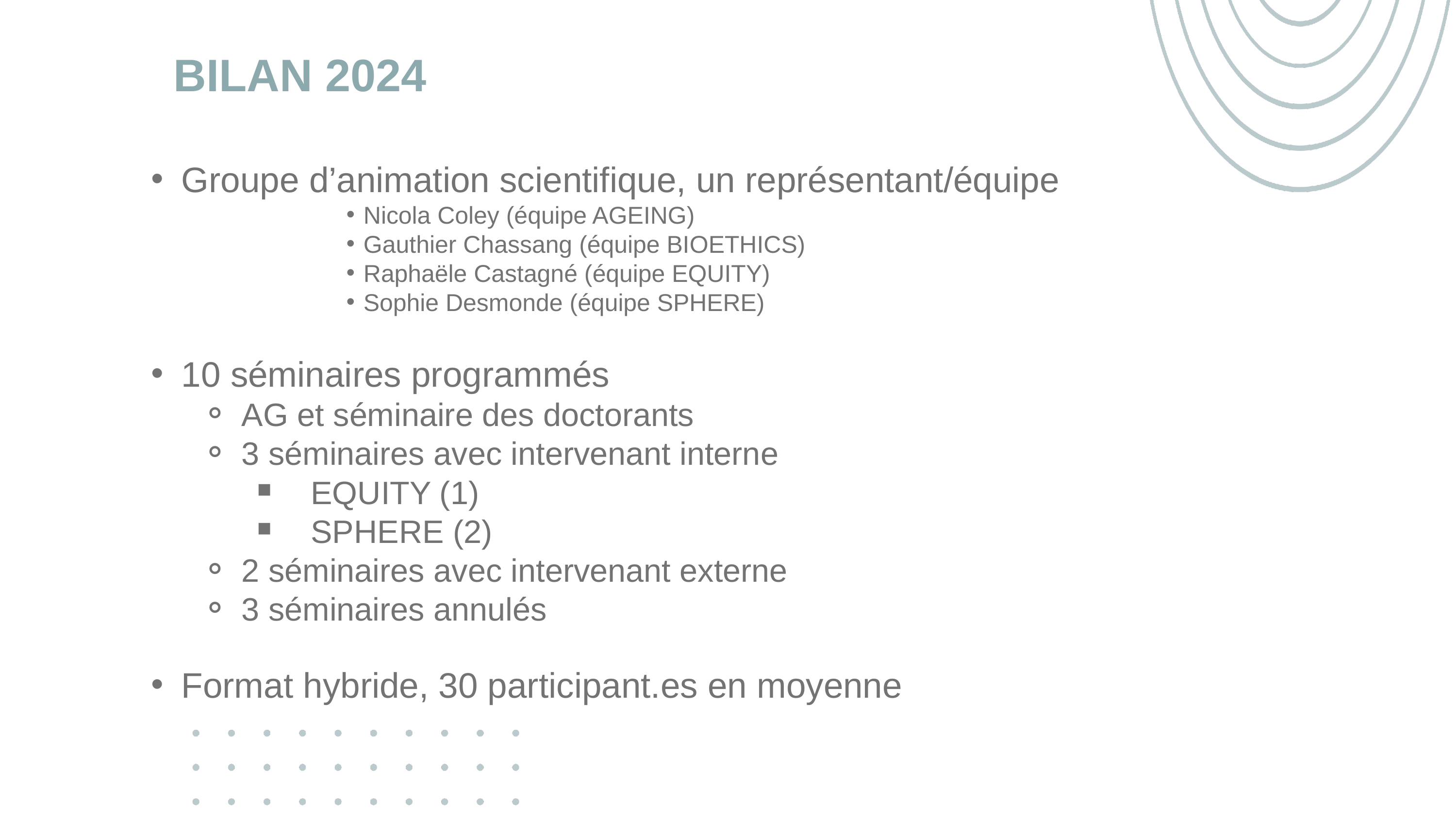

BILAN 2024
Groupe d’animation scientifique, un représentant/équipe
Nicola Coley (équipe AGEING)
Gauthier Chassang (équipe BIOETHICS)
Raphaële Castagné (équipe EQUITY)
Sophie Desmonde (équipe SPHERE)

10 séminaires programmés
AG et séminaire des doctorants
3 séminaires avec intervenant interne
 EQUITY (1)
 SPHERE (2)
2 séminaires avec intervenant externe
3 séminaires annulés

Format hybride, 30 participant.es en moyenne